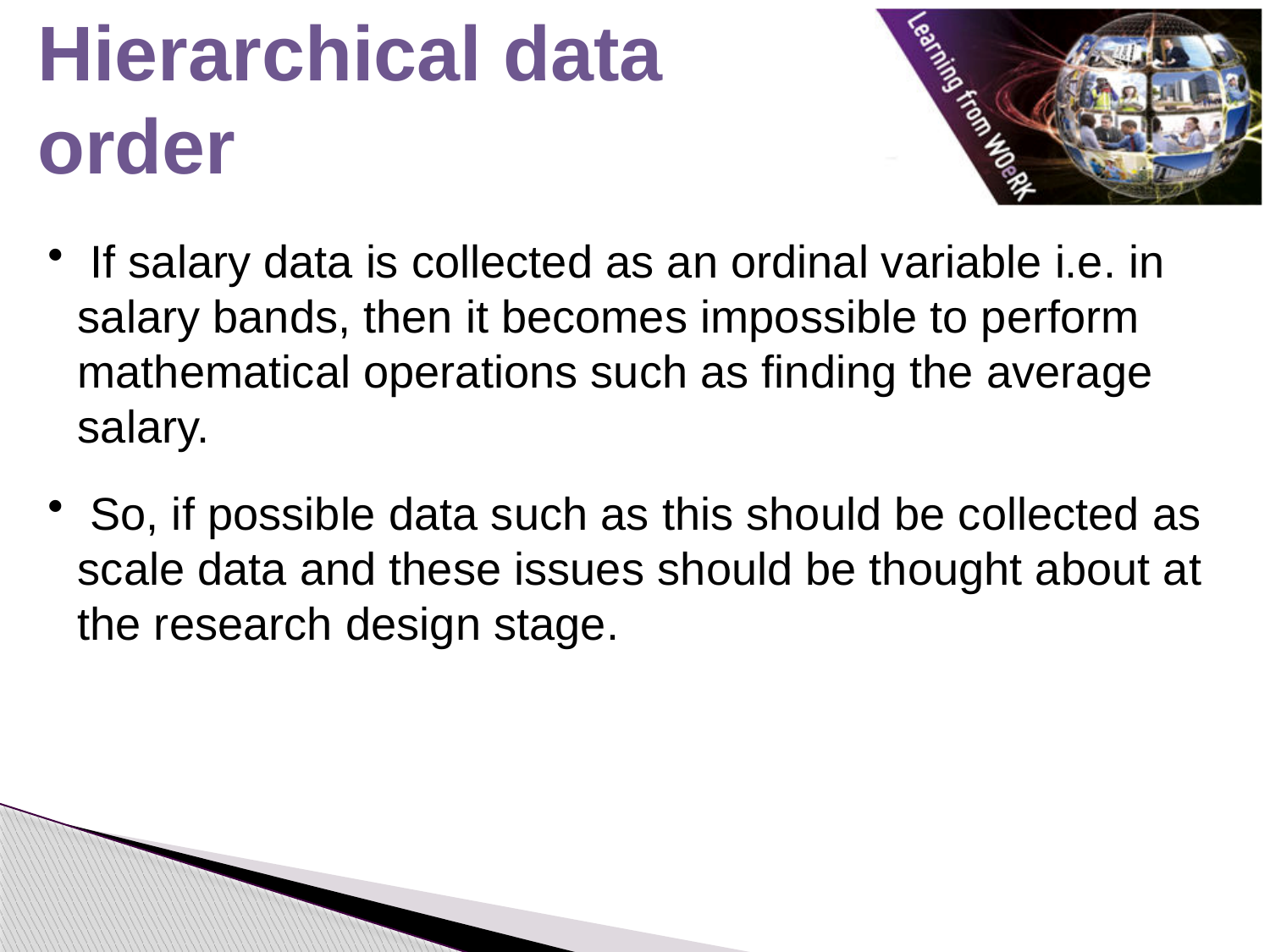

Hierarchical data order
 If salary data is collected as an ordinal variable i.e. in salary bands, then it becomes impossible to perform mathematical operations such as finding the average salary.
 So, if possible data such as this should be collected as scale data and these issues should be thought about at the research design stage.